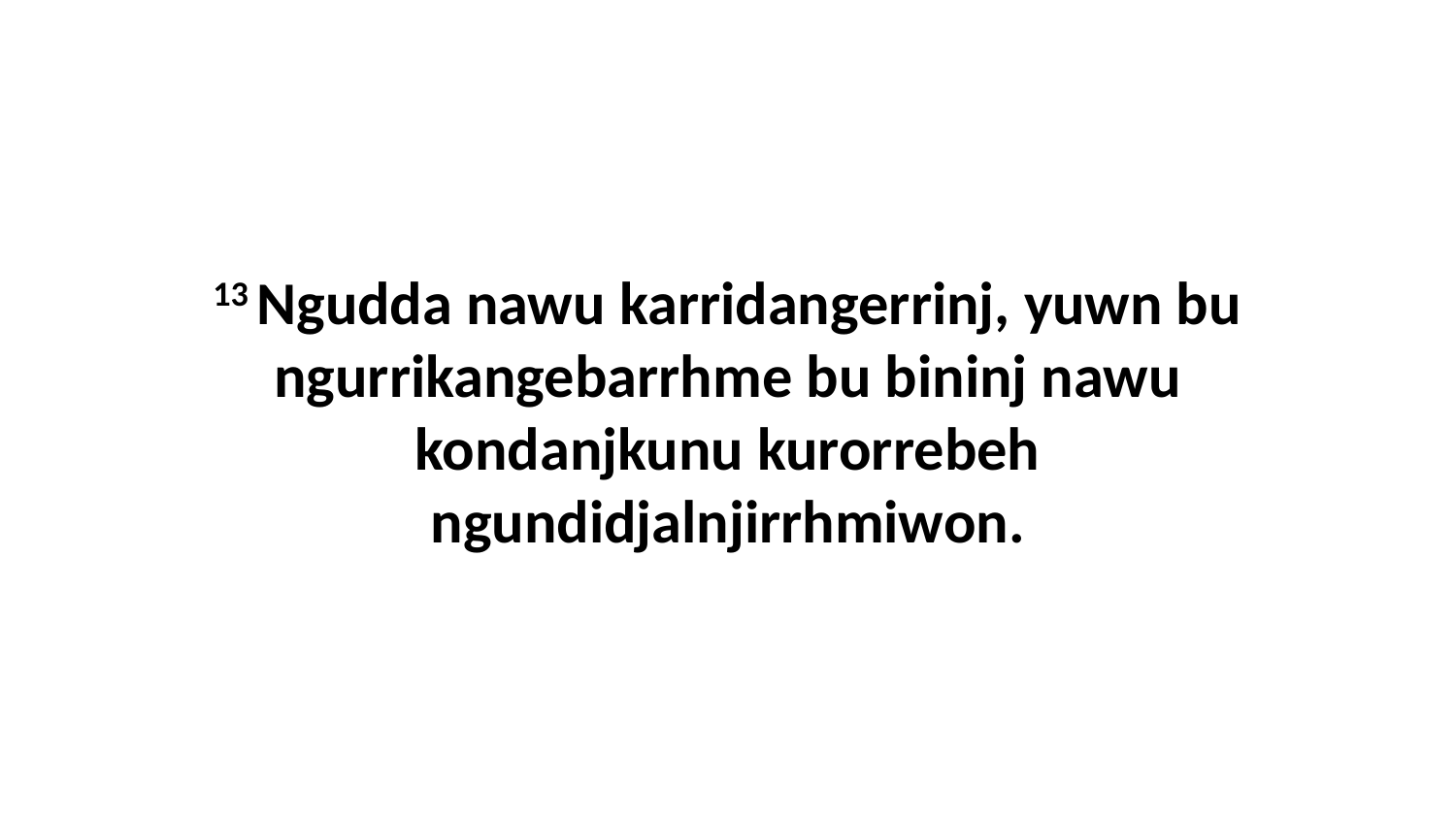

13 Ngudda nawu karridangerrinj, yuwn bu ngurrikangebarrhme bu bininj nawu kondanjkunu kurorrebeh ngundidjalnjirrhmiwon.